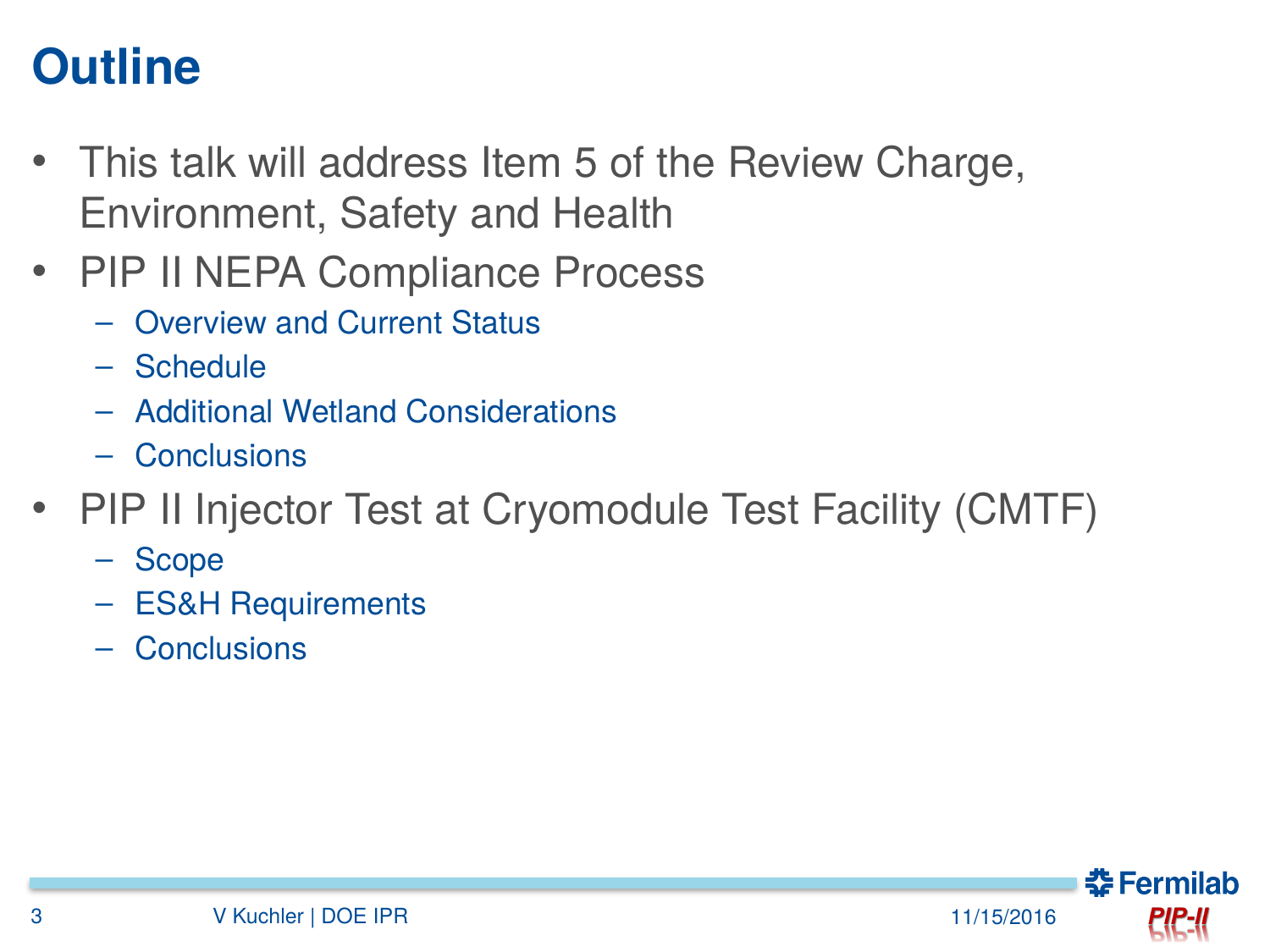

# Outline
This talk will address Item 5 of the Review Charge, 	Environment, Safety and Health
PIP II NEPA Compliance Process
Overview and Current Status
Schedule
Additional Wetland Considerations
Conclusions
PIP II Injector Test at Cryomodule Test Facility (CMTF)
Scope
ES&H Requirements
Conclusions
3
V Kuchler | DOE IPR
11/15/2016